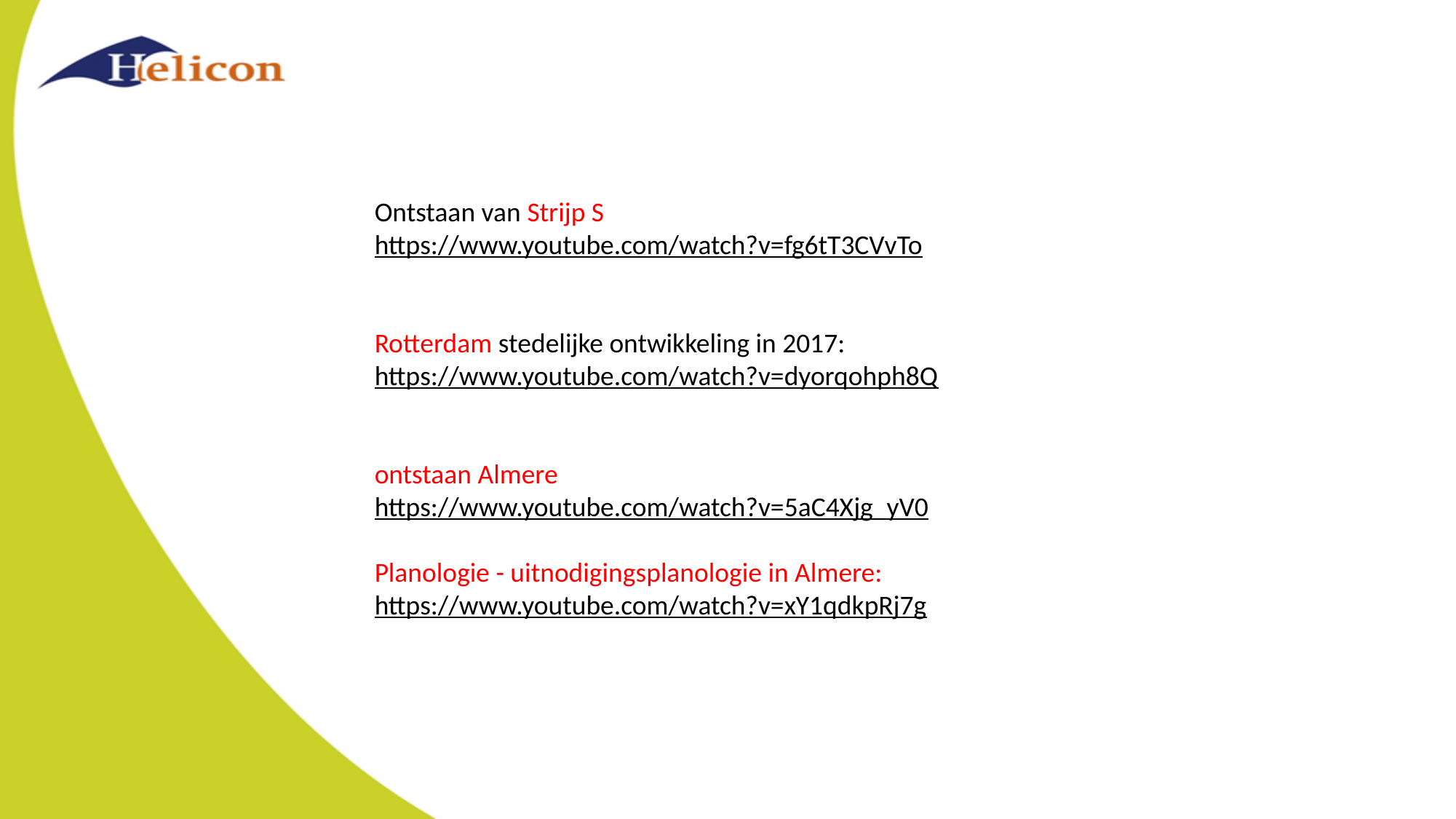

Ontstaan van Strijp S
https://www.youtube.com/watch?v=fg6tT3CVvTo

Rotterdam stedelijke ontwikkeling in 2017:
https://www.youtube.com/watch?v=dyorqohph8Q

ontstaan Almere
https://www.youtube.com/watch?v=5aC4Xjg_yV0

Planologie - uitnodigingsplanologie in Almere:
https://www.youtube.com/watch?v=xY1qdkpRj7g